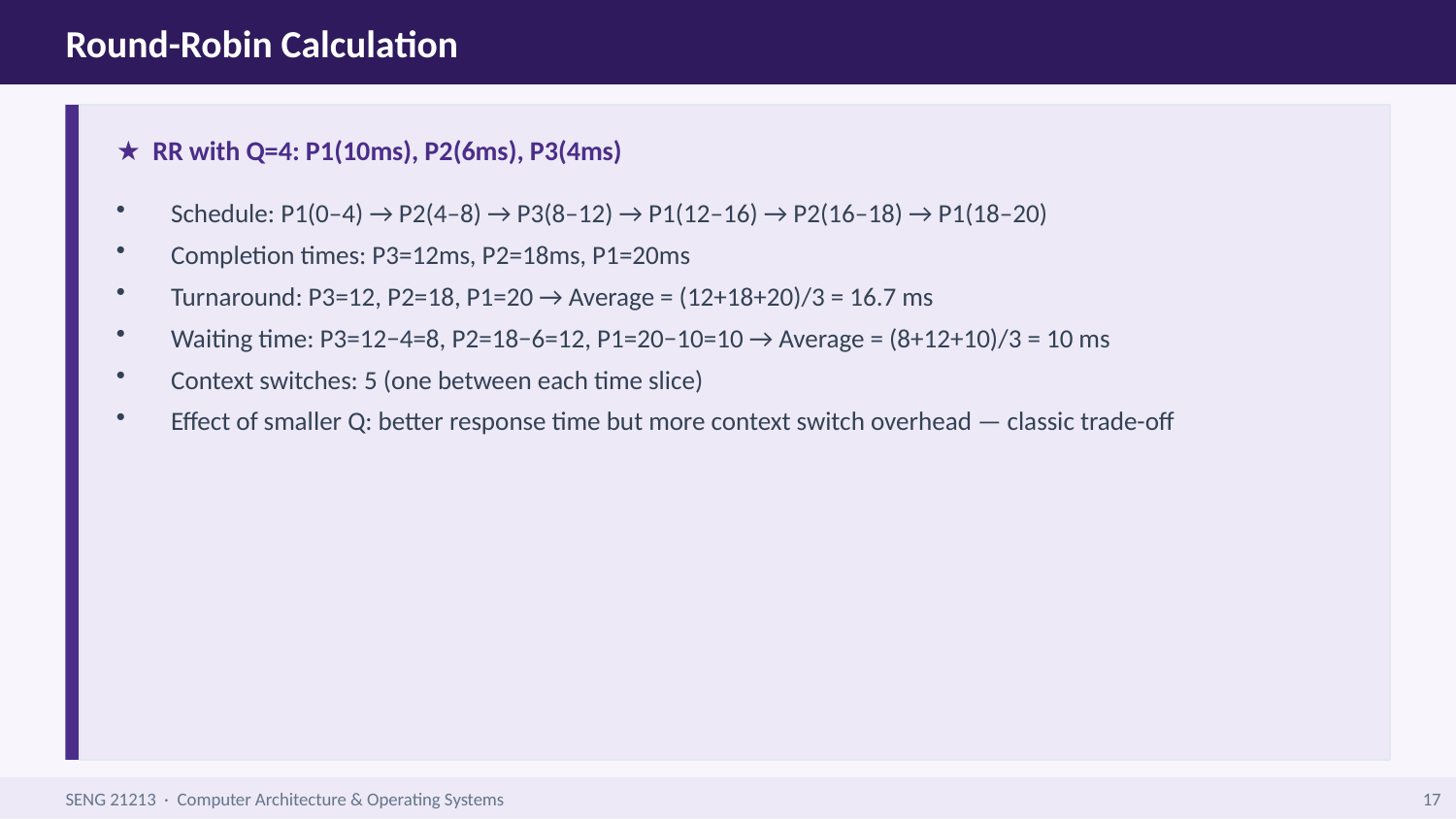

Round-Robin Calculation

★  RR with Q=4: P1(10ms), P2(6ms), P3(4ms)
Schedule: P1(0–4) → P2(4–8) → P3(8–12) → P1(12–16) → P2(16–18) → P1(18–20)
Completion times: P3=12ms, P2=18ms, P1=20ms
Turnaround: P3=12, P2=18, P1=20 → Average = (12+18+20)/3 = 16.7 ms
Waiting time: P3=12−4=8, P2=18−6=12, P1=20−10=10 → Average = (8+12+10)/3 = 10 ms
Context switches: 5 (one between each time slice)
Effect of smaller Q: better response time but more context switch overhead — classic trade-off

SENG 21213  ·  Computer Architecture & Operating Systems
17